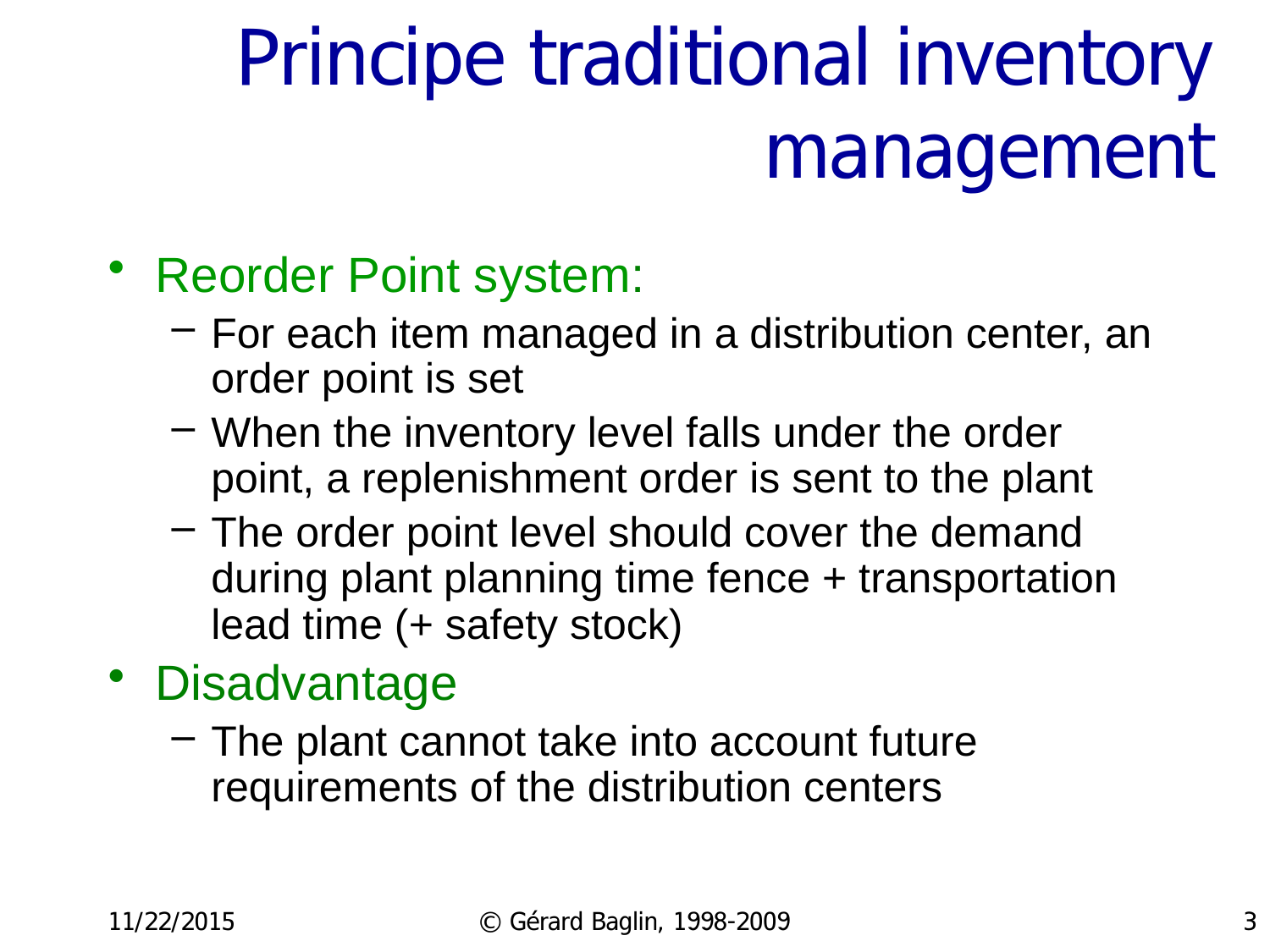

# Principe traditional inventory management
Reorder Point system:
For each item managed in a distribution center, an order point is set
When the inventory level falls under the order point, a replenishment order is sent to the plant
The order point level should cover the demand during plant planning time fence + transportation lead time (+ safety stock)
Disadvantage
The plant cannot take into account future requirements of the distribution centers
11/22/2015
© Gérard Baglin, 1998-2009
3